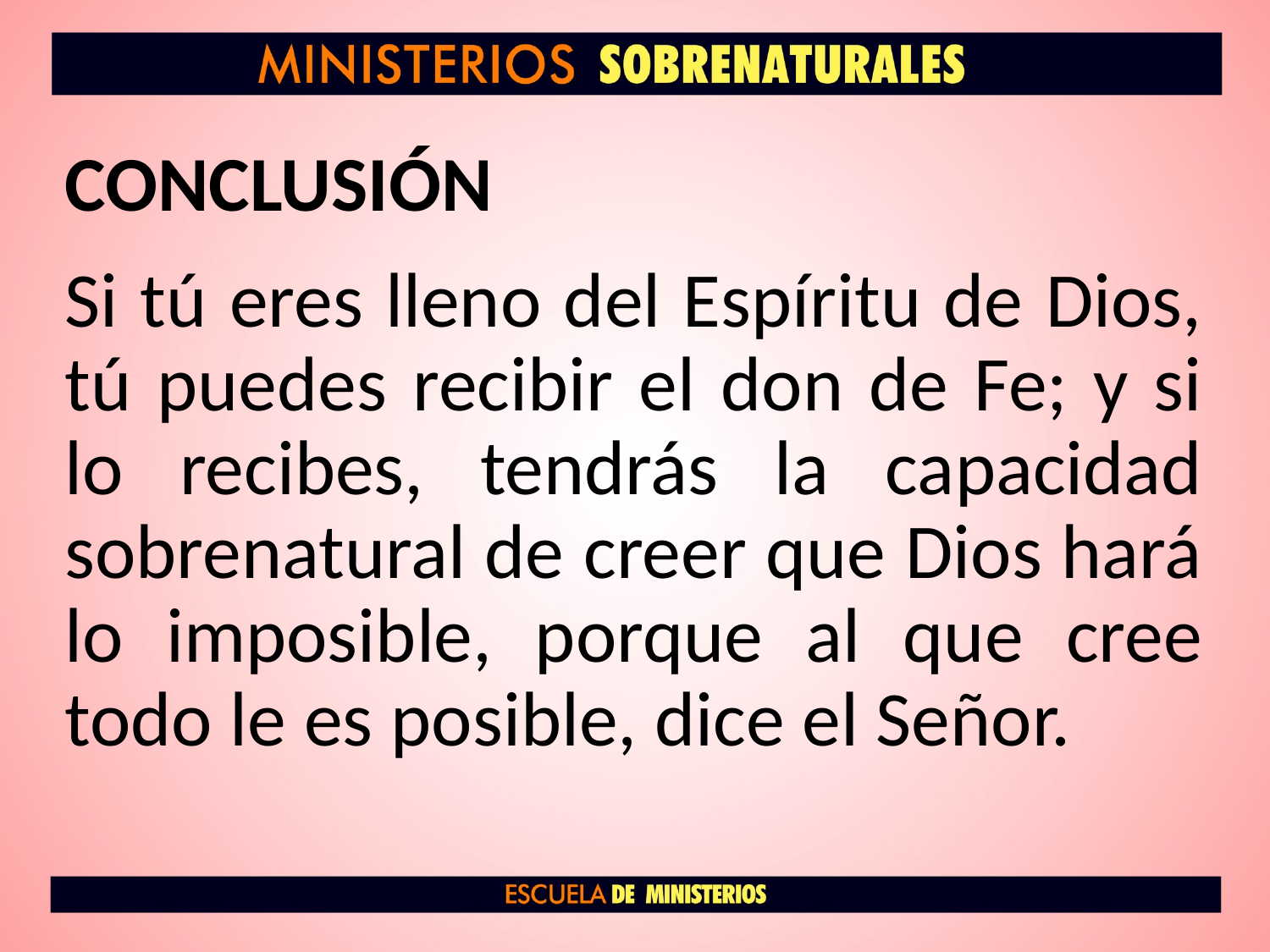

# CONCLUSIÓN
Si tú eres lleno del Espíritu de Dios, tú puedes recibir el don de Fe; y si lo recibes, tendrás la capacidad sobrenatural de creer que Dios hará lo imposible, porque al que cree todo le es posible, dice el Señor.